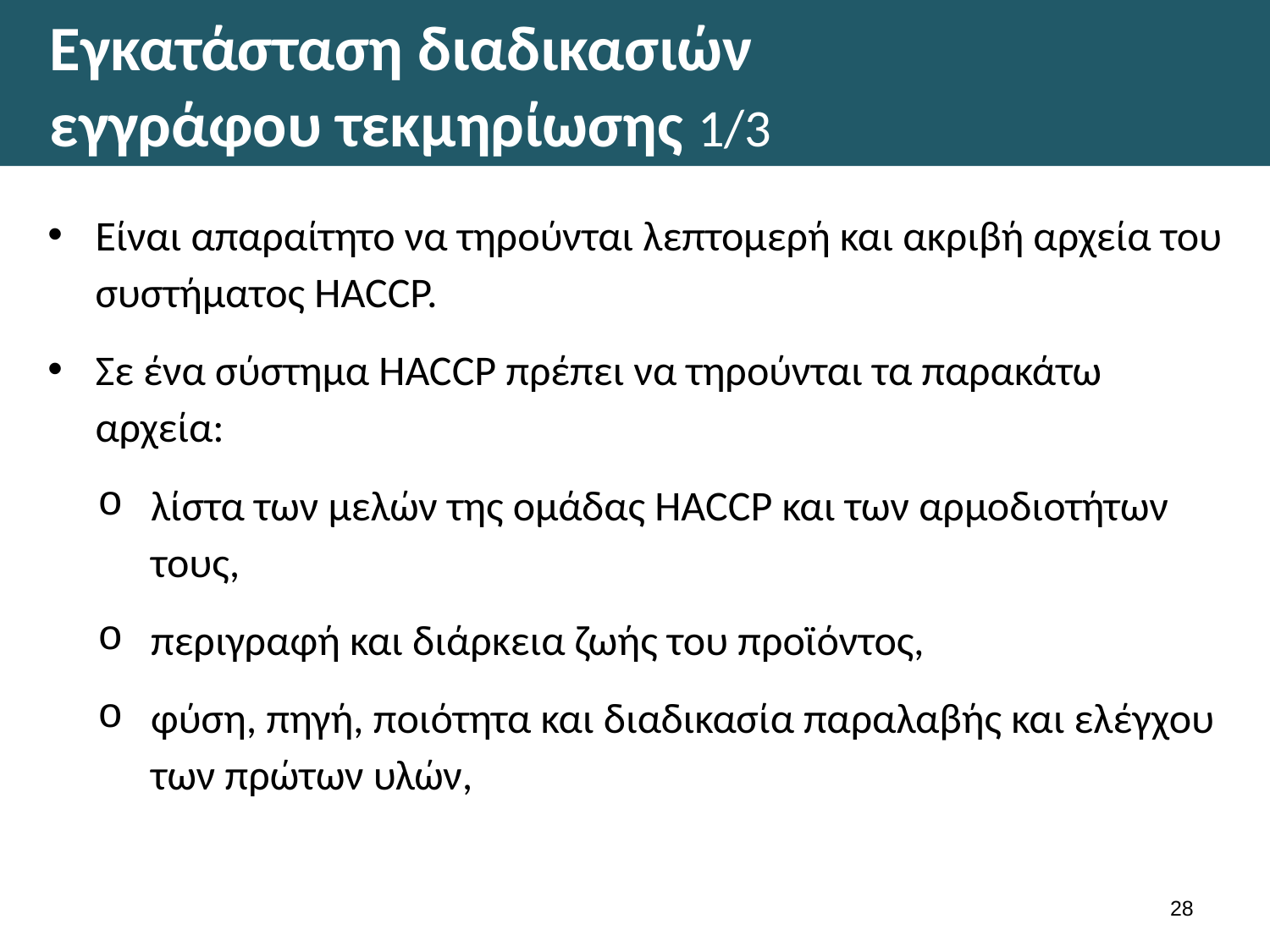

# Εγκατάσταση διαδικασιών εγγράφου τεκμηρίωσης 1/3
Είναι απαραίτητο να τηρούνται λεπτομερή και ακριβή αρχεία του συστήματος HACCP.
Σε ένα σύστημα HACCP πρέπει να τηρούνται τα παρακάτω αρχεία:
λίστα των μελών της ομάδας HACCP και των αρμοδιοτήτων τους,
περιγραφή και διάρκεια ζωής του προϊόντος,
φύση, πηγή, ποιότητα και διαδικασία παραλαβής και ελέγχου των πρώτων υλών,
28